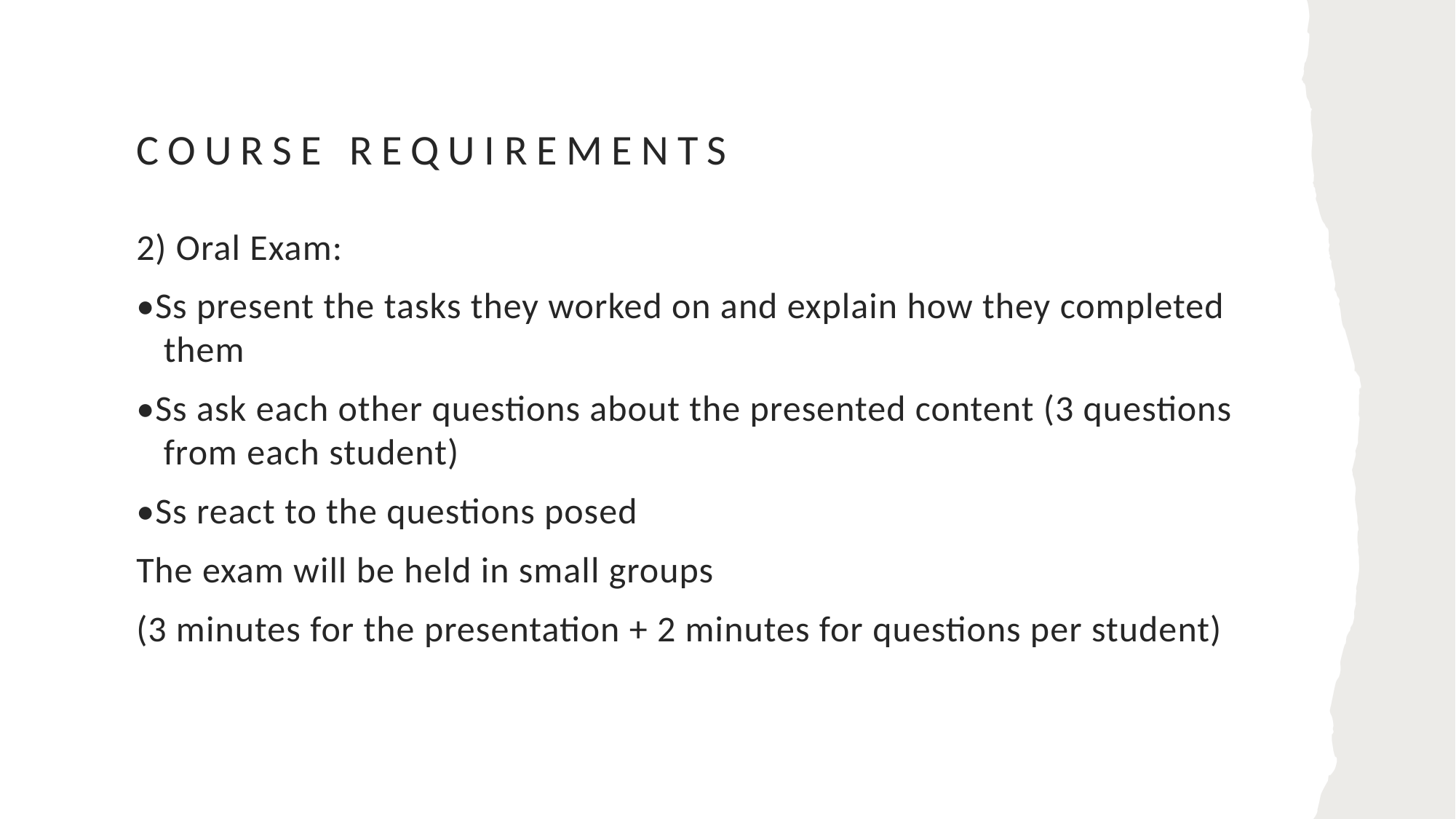

# Course requirements
2) Oral Exam:
•Ss present the tasks they worked on and explain how they completed them
•Ss ask each other questions about the presented content (3 questions from each student)
•Ss react to the questions posed
The exam will be held in small groups
(3 minutes for the presentation + 2 minutes for questions per student)